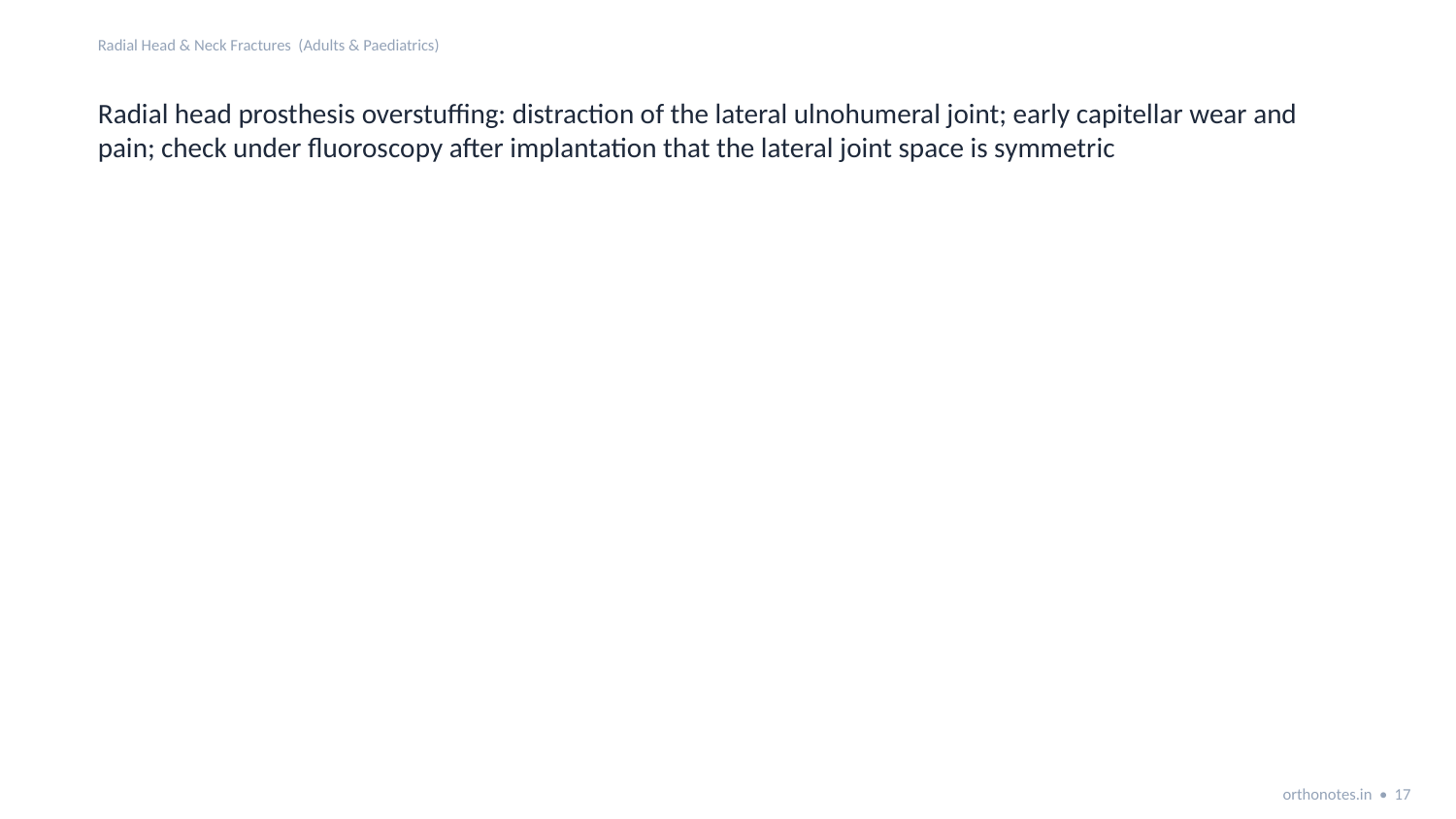

Radial Head & Neck Fractures  (Adults & Paediatrics)
Radial head prosthesis overstuffing: distraction of the lateral ulnohumeral joint; early capitellar wear and pain; check under fluoroscopy after implantation that the lateral joint space is symmetric
orthonotes.in  •  17